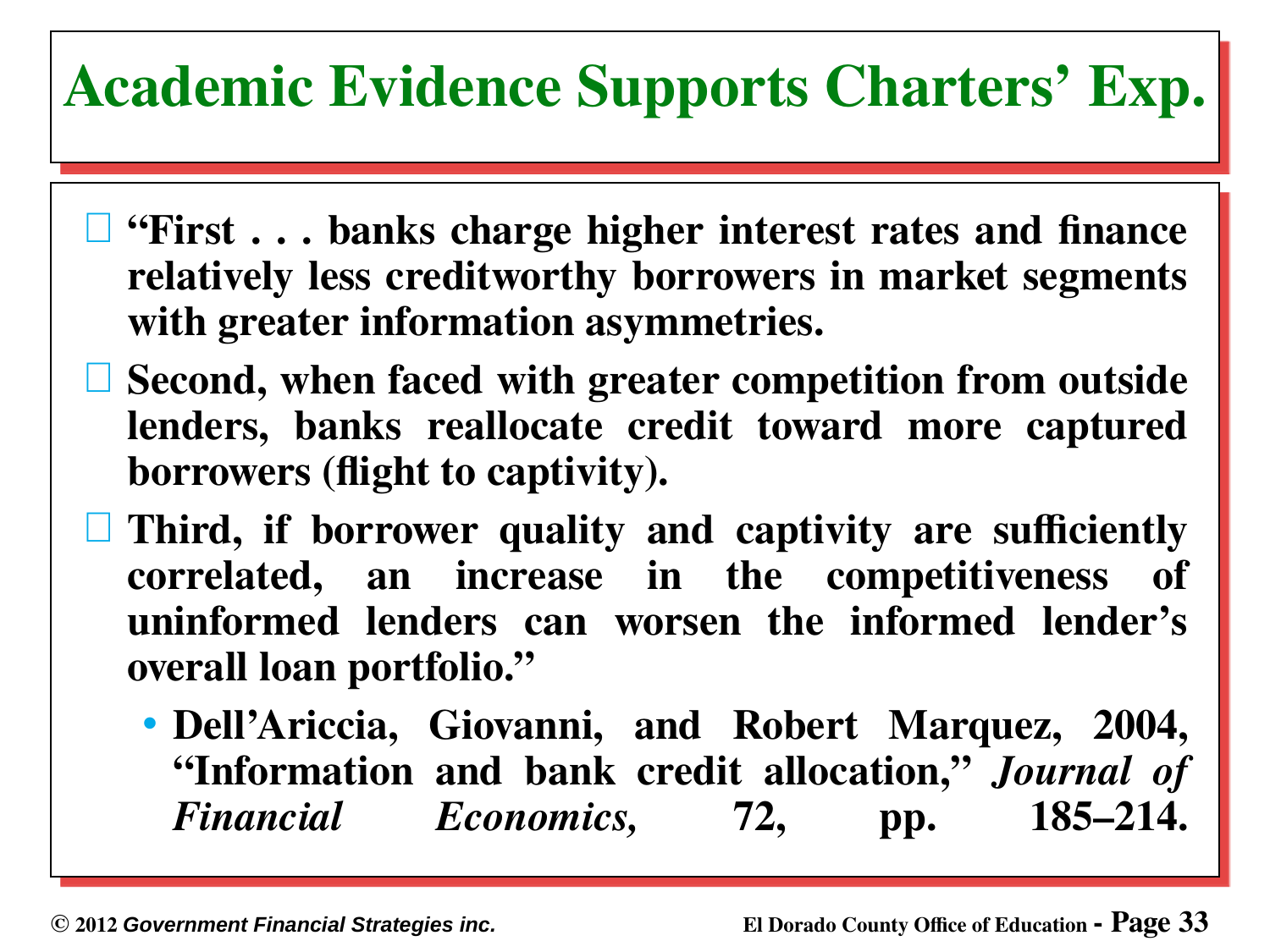

# Academic Evidence Supports Charters’ Exp.
“First . . . banks charge higher interest rates and finance relatively less creditworthy borrowers in market segments with greater information asymmetries.
Second, when faced with greater competition from outside lenders, banks reallocate credit toward more captured borrowers (flight to captivity).
Third, if borrower quality and captivity are sufficiently correlated, an increase in the competitiveness of uninformed lenders can worsen the informed lender’s overall loan portfolio.”
Dell’Ariccia, Giovanni, and Robert Marquez, 2004, “Information and bank credit allocation,” Journal of Financial Economics, 72, pp. 185–214.